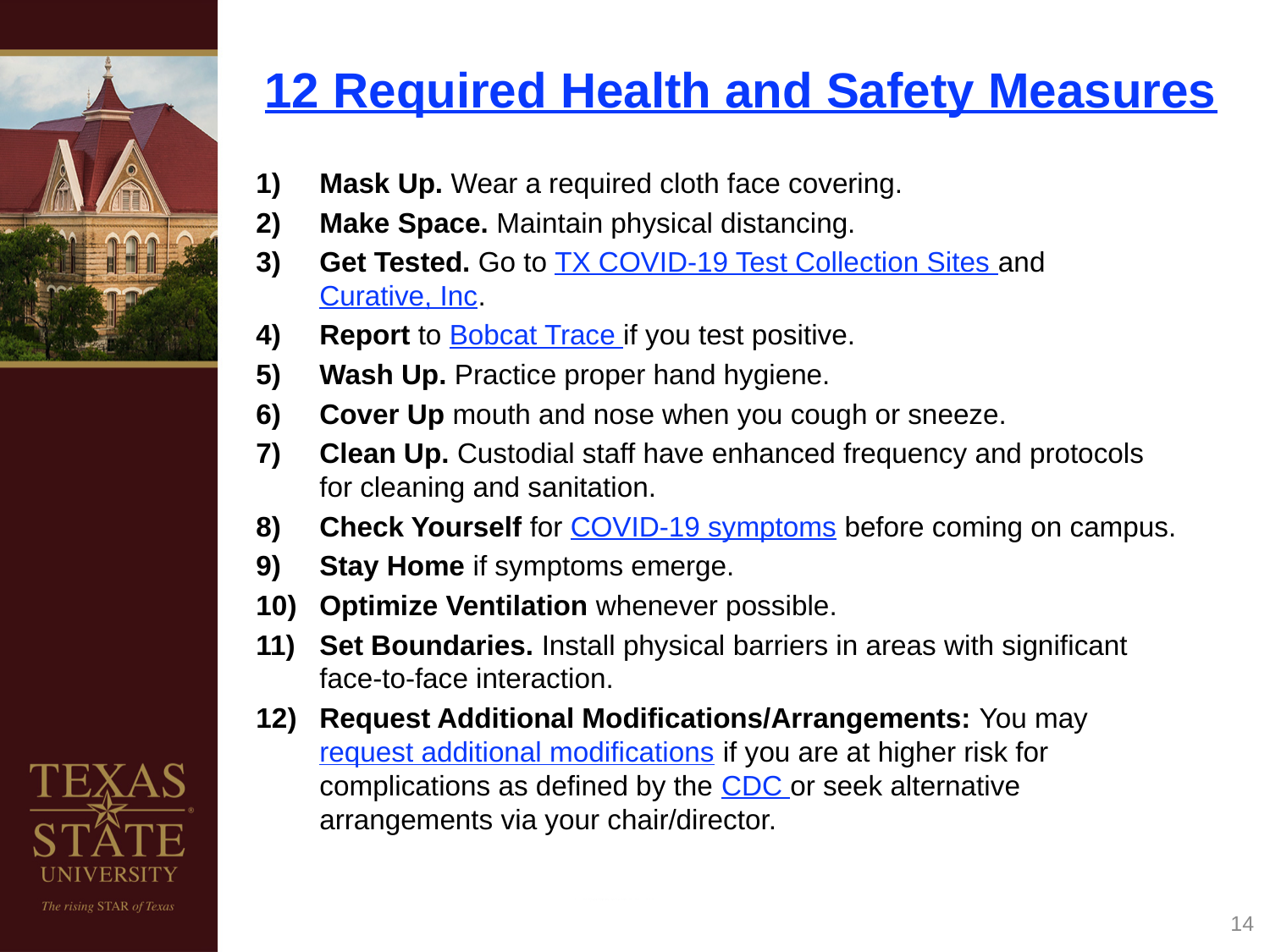

# 12 Required Health and Safety Measures
Mask Up. Wear a required cloth face covering.
Make Space. Maintain physical distancing.
Get Tested. Go to TX COVID-19 Test Collection Sites and Curative, Inc.
Report to Bobcat Trace if you test positive.
Wash Up. Practice proper hand hygiene.
Cover Up mouth and nose when you cough or sneeze.
Clean Up. Custodial staff have enhanced frequency and protocols for cleaning and sanitation.
Check Yourself for COVID-19 symptoms before coming on campus.
Stay Home if symptoms emerge.
Optimize Ventilation whenever possible.
Set Boundaries. Install physical barriers in areas with significant face-to-face interaction.
Request Additional Modifications/Arrangements: You may request additional modifications if you are at higher risk for complications as defined by the CDC or seek alternative arrangements via your chair/director.

14